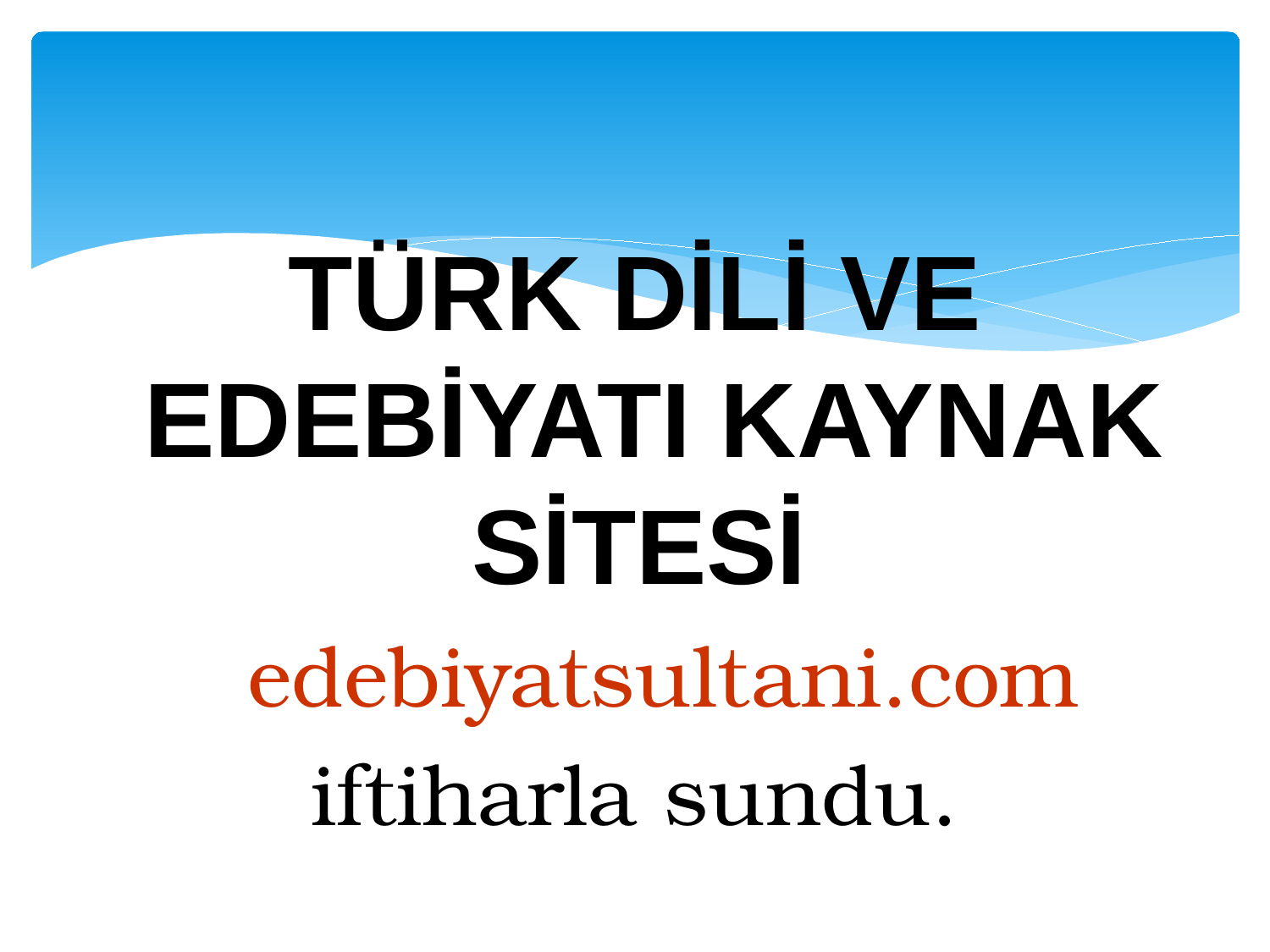

TÜRK DİLİ VE EDEBİYATI KAYNAK SİTESİ
  edebiyatsultani.com
iftiharla sundu.